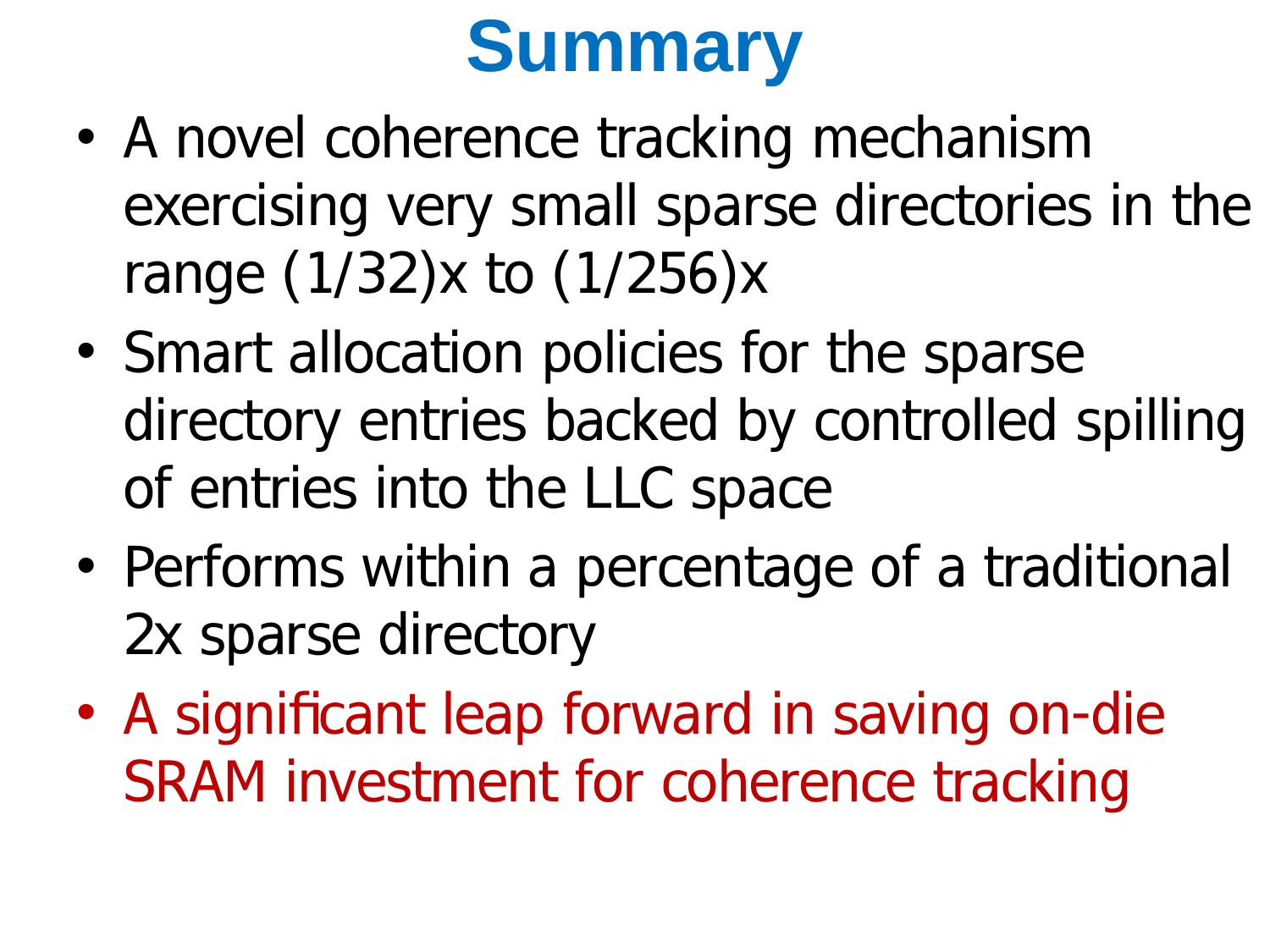

# Summary
A novel coherence tracking mechanism exercising very small sparse directories in the range (1/32)x to (1/256)x
Smart allocation policies for the sparse directory entries backed by controlled spilling of entries into the LLC space
Performs within a percentage of a traditional 2x sparse directory
A significant leap forward in saving on-die SRAM investment for coherence tracking